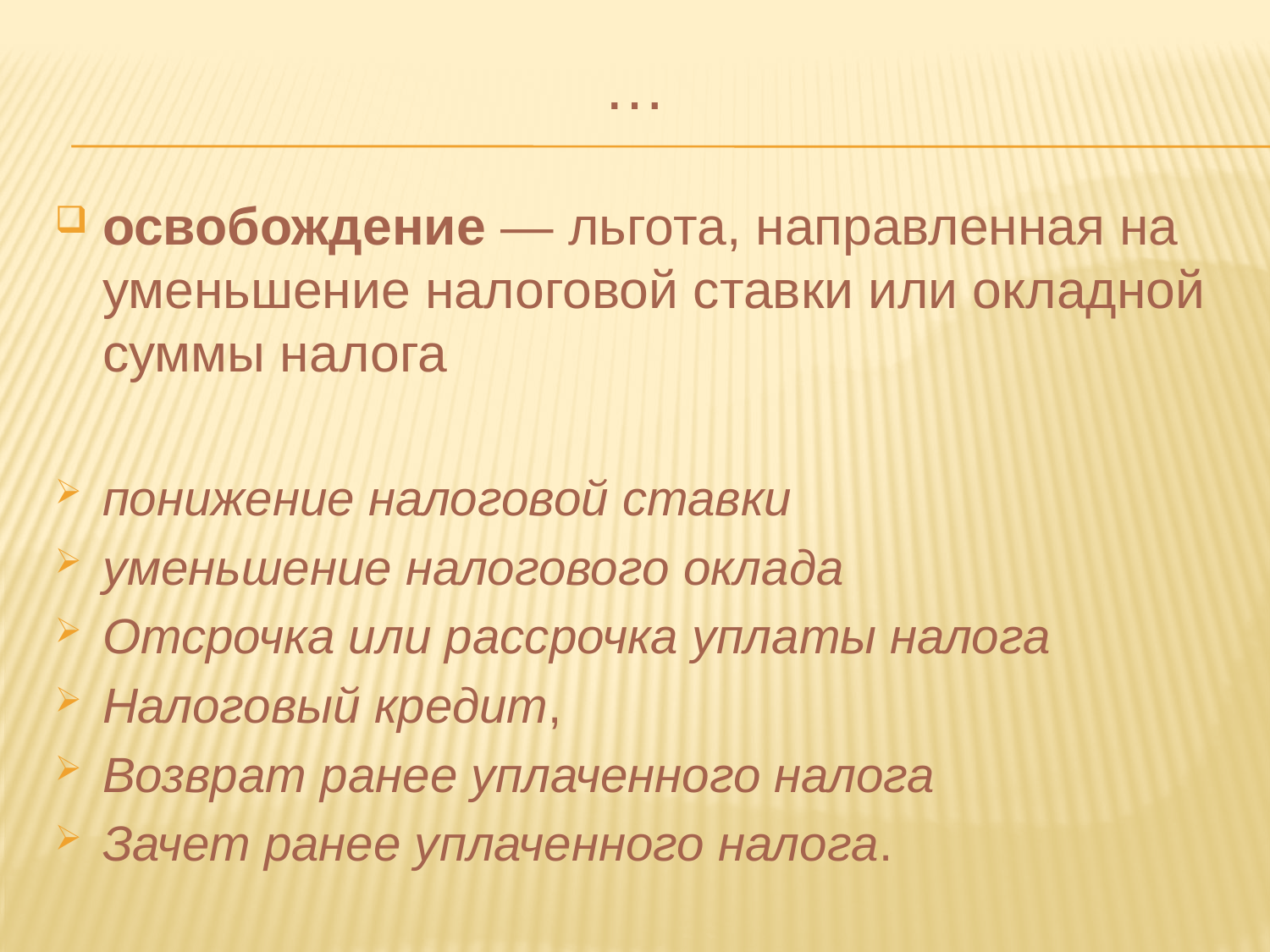

# …
освобождение — льгота, направленная на уменьшение налоговой ставки или окладной суммы налога

понижение налоговой ставки
уменьшение налогового оклада
Отсрочка или рассрочка уплаты налога
Налоговый кредит,
Возврат ранее уплаченного налога
Зачет ранее уплаченного налога.